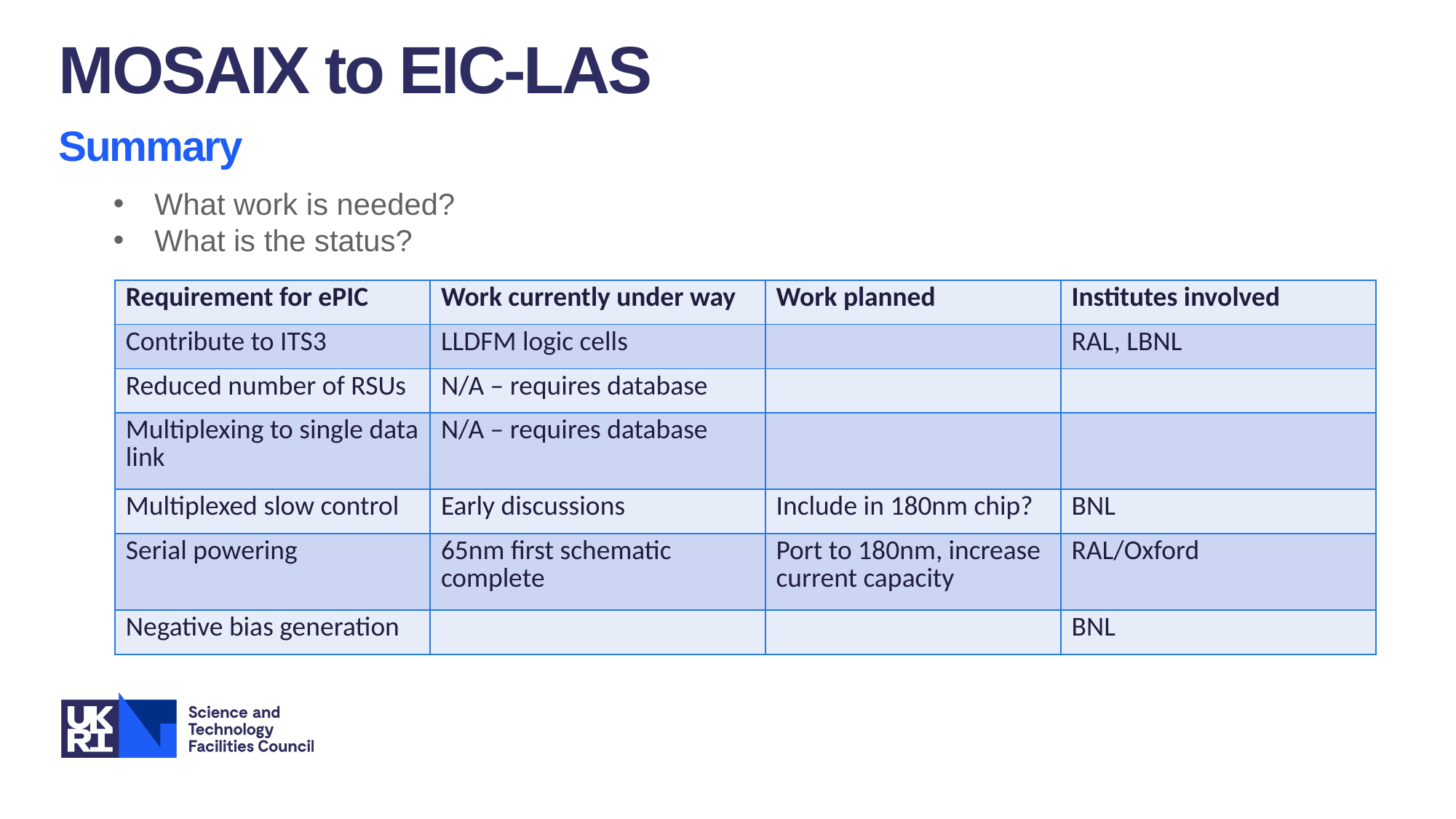

MOSAIX to EIC-LAS
Summary
What work is needed?
What is the status?
| Requirement for ePIC | Work currently under way | Work planned | Institutes involved |
| --- | --- | --- | --- |
| Contribute to ITS3 | LLDFM logic cells |  | RAL, LBNL |
| Reduced number of RSUs | N/A – requires database |  |  |
| Multiplexing to single data link | N/A – requires database |  |  |
| Multiplexed slow control | Early discussions | Include in 180nm chip? | BNL |
| Serial powering | 65nm first schematic complete | Port to 180nm, increase current capacity | RAL/Oxford |
| Negative bias generation |  |  | BNL |